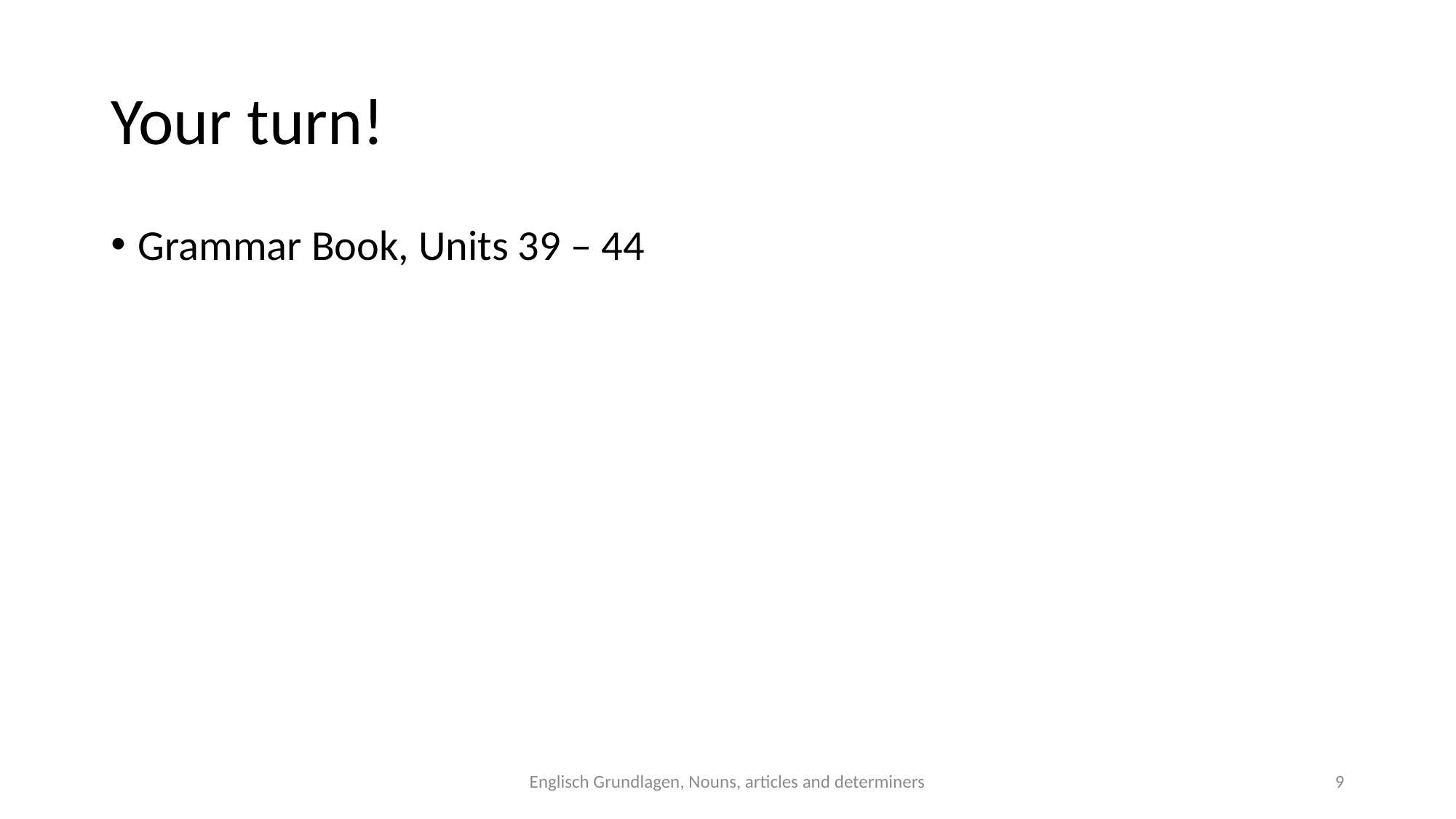

# Your turn!
Grammar Book, Units 39 – 44
Englisch Grundlagen, Nouns, articles and determiners
9